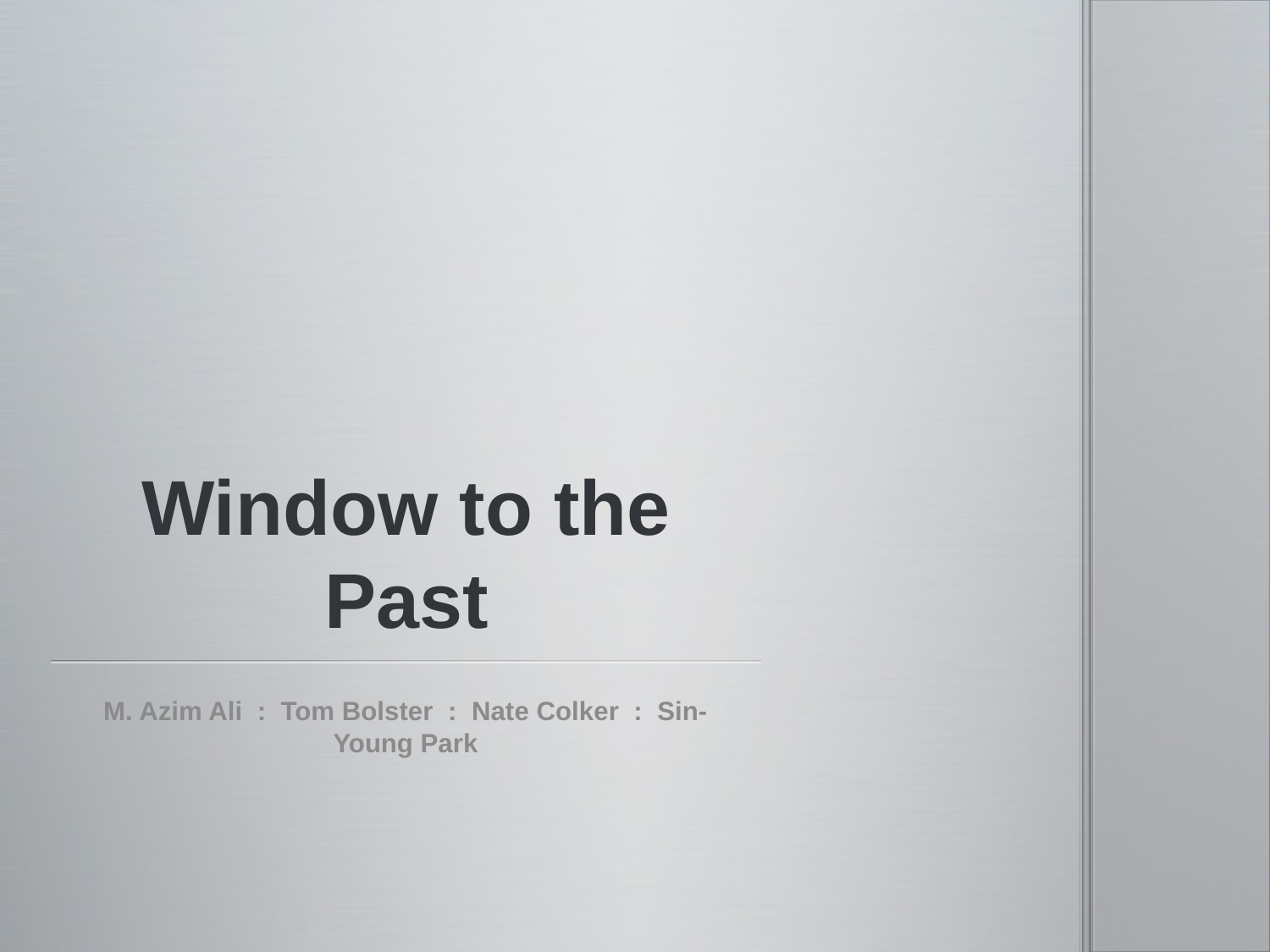

# Window to the Past
M. Azim Ali  :  Tom Bolster  :  Nate Colker  :  Sin-Young Park